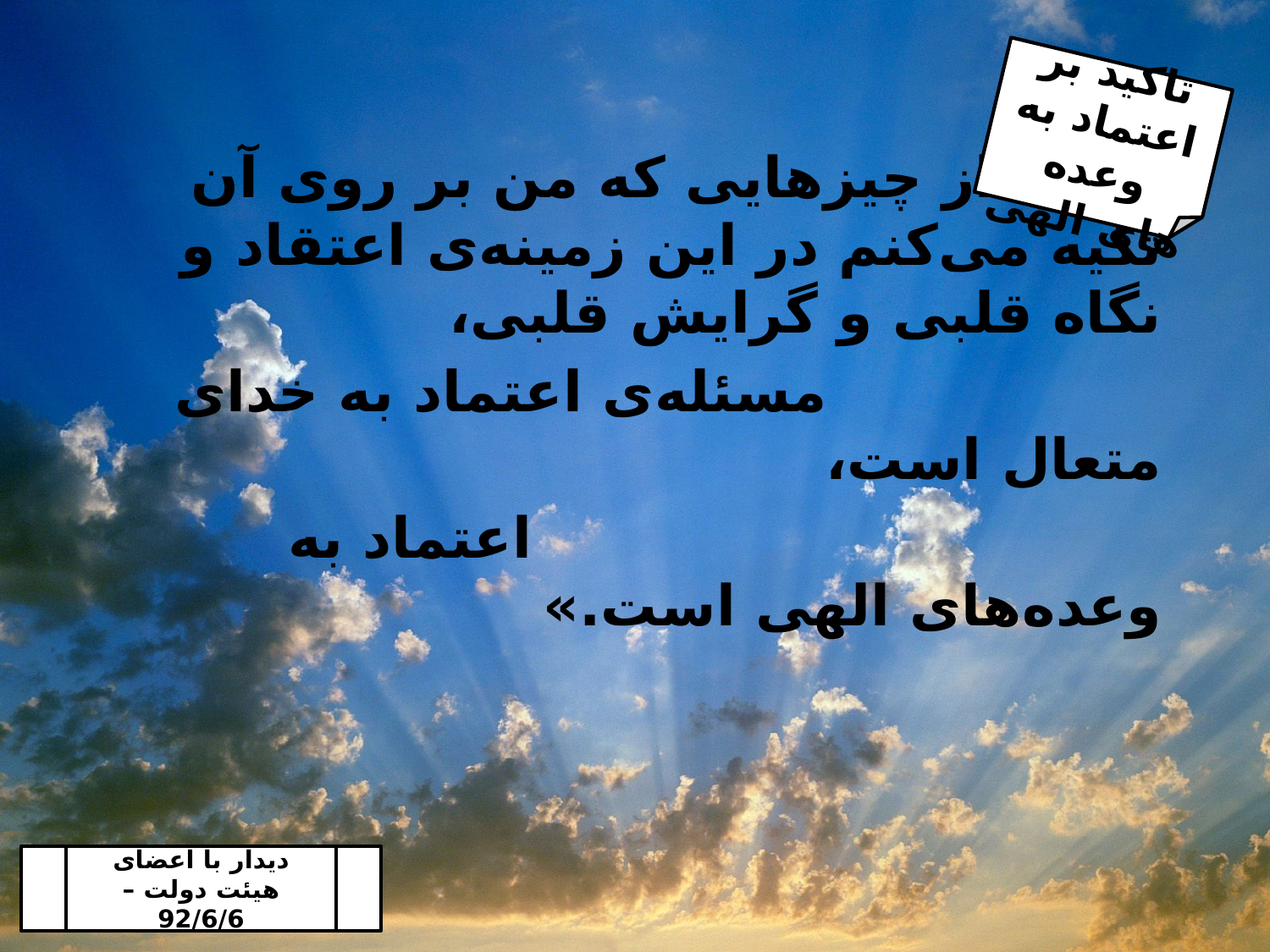

تاکید بر اعتماد به وعده های الهی

«یکی از چیزهایی که من بر روی آن تکیه می‌کنم در این زمینه‌ی اعتقاد و نگاه قلبی و گرایش قلبی،
                 مسئله‌ی اعتماد به خدای متعال است،
                                اعتماد به وعده‌های الهی است.»
دیدار با اعضای هیئت دولت – 92/6/6